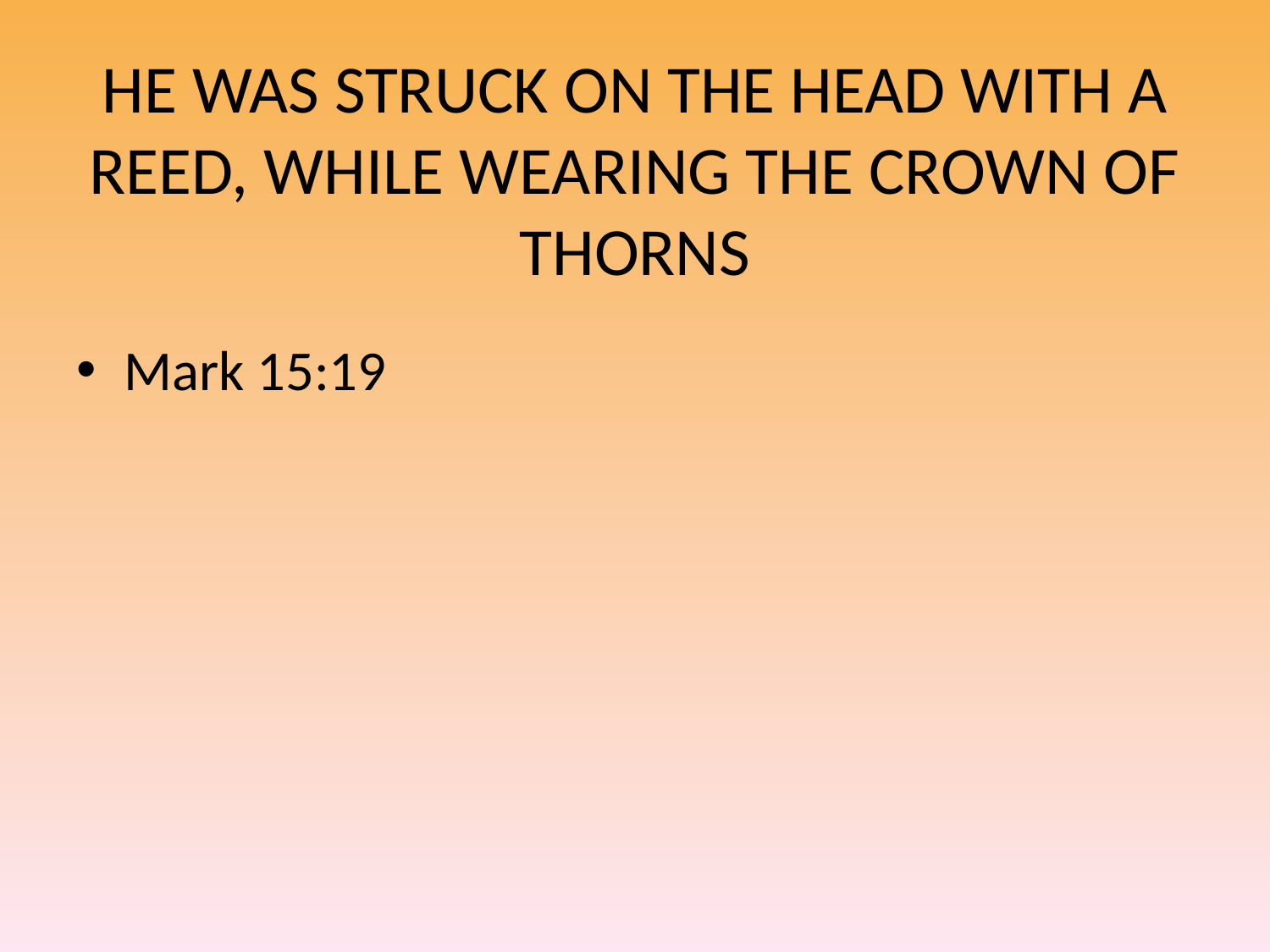

# HE WAS STRUCK ON THE HEAD WITH A REED, WHILE WEARING THE CROWN OF THORNS
Mark 15:19